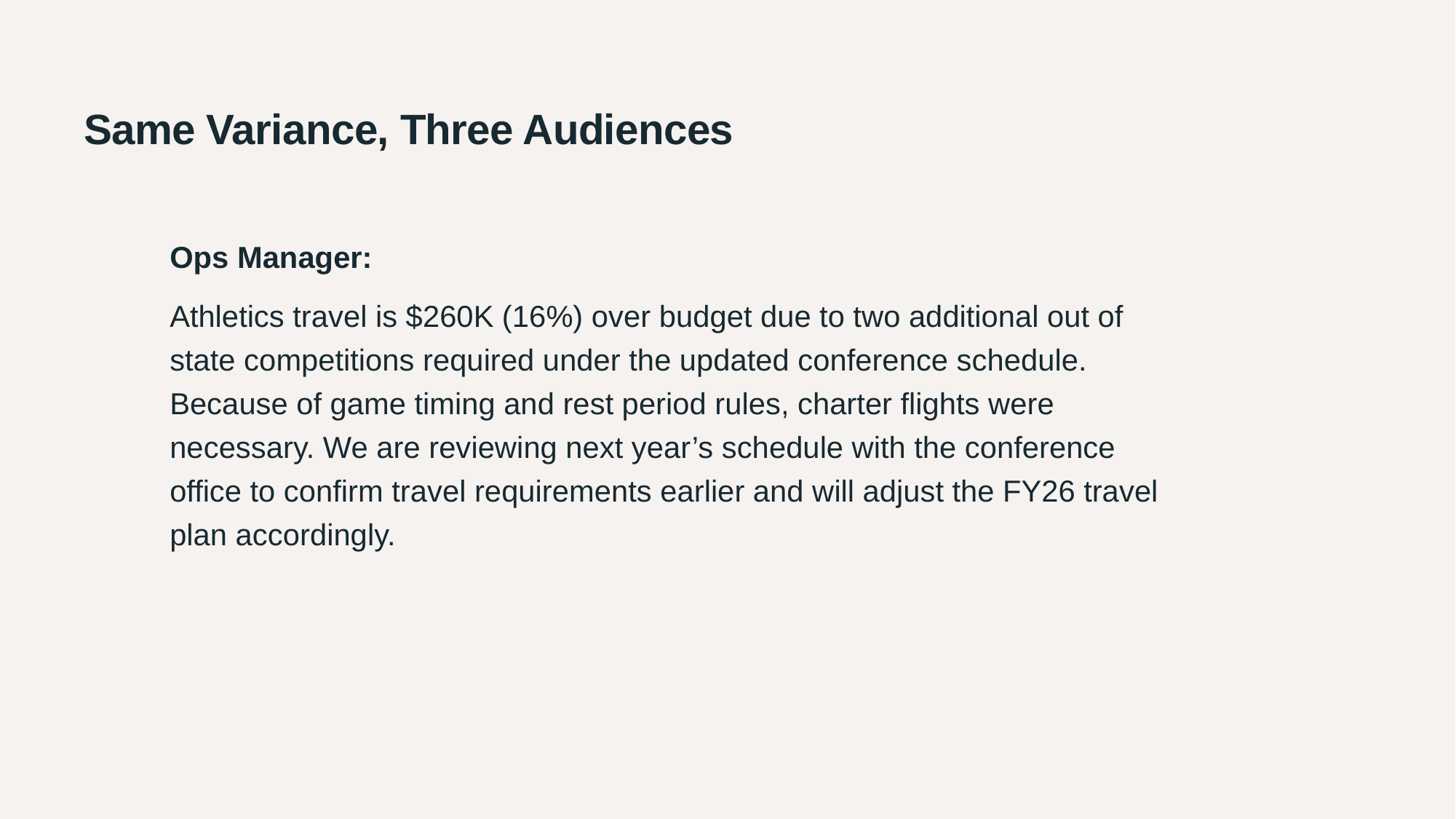

# Same Variance, Three Audiences
Ops Manager:
Athletics travel is $260K (16%) over budget due to two additional out of state competitions required under the updated conference schedule. Because of game timing and rest period rules, charter flights were necessary. We are reviewing next year’s schedule with the conference office to confirm travel requirements earlier and will adjust the FY26 travel plan accordingly.